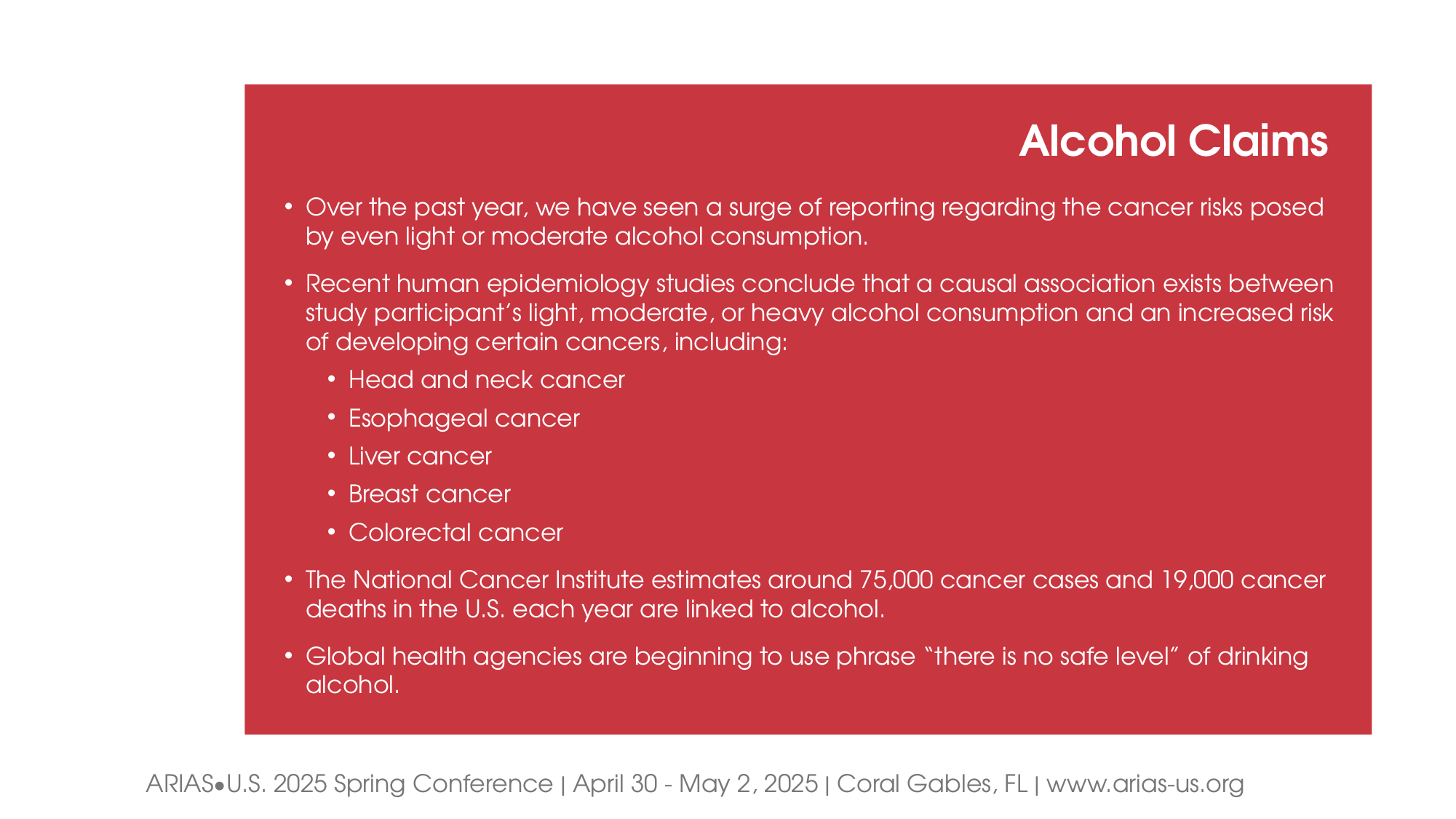

Alcohol Claims
Over the past year, we have seen a surge of reporting regarding the cancer risks posed by even light or moderate alcohol consumption.
Recent human epidemiology studies conclude that a causal association exists between study participant’s light, moderate, or heavy alcohol consumption and an increased risk of developing certain cancers, including:
Head and neck cancer
Esophageal cancer
Liver cancer
Breast cancer
Colorectal cancer
The National Cancer Institute estimates around 75,000 cancer cases and 19,000 cancer deaths in the U.S. each year are linked to alcohol.
Global health agencies are beginning to use phrase “there is no safe level” of drinking alcohol.